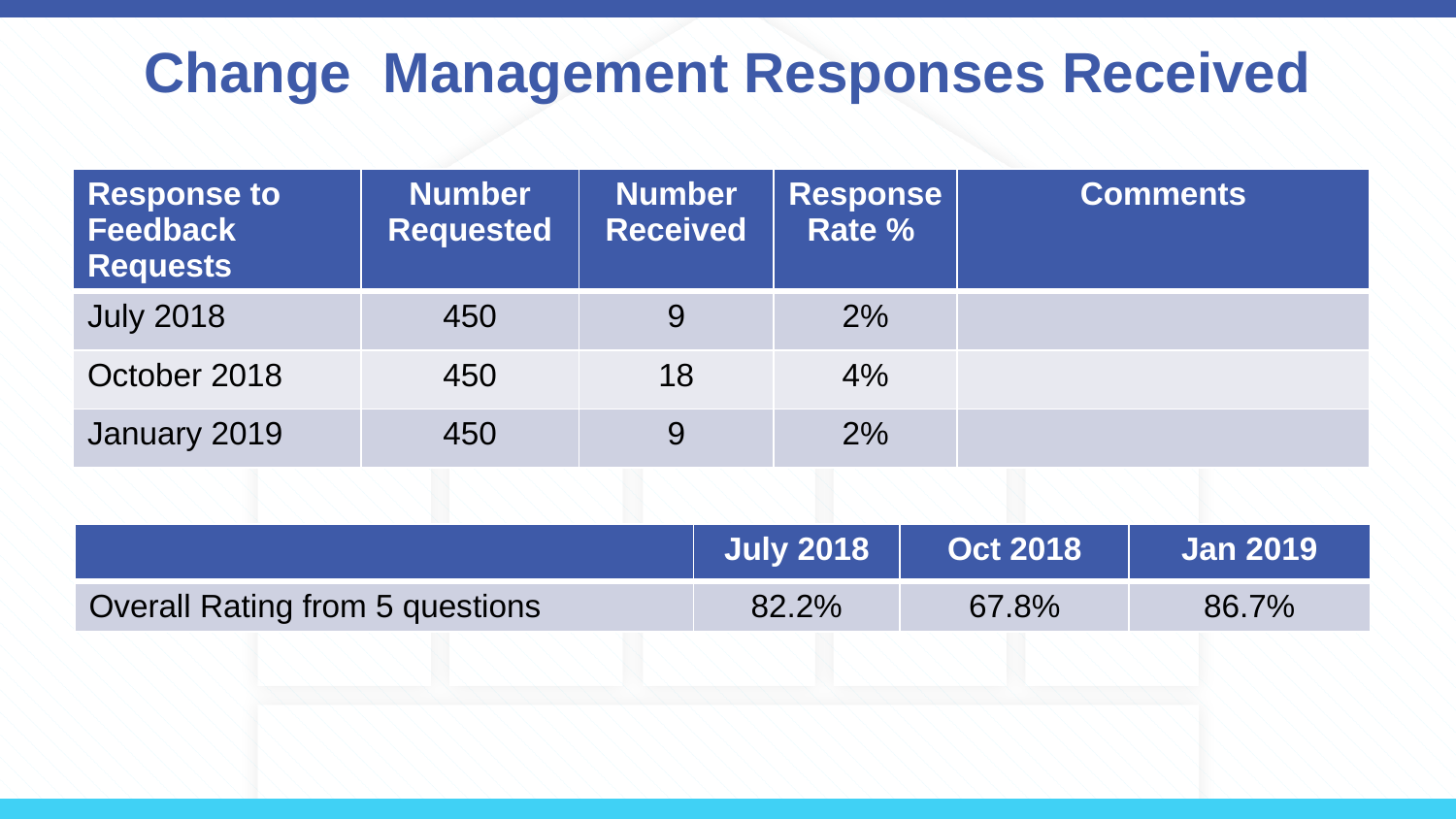

# Change  Management Responses Received
| Response to Feedback Requests | Number Requested | Number Received | Response Rate % | Comments |
| --- | --- | --- | --- | --- |
| July 2018 | 450 | 9 | 2% |  |
| October 2018 | 450 | 18 | 4% |  |
| January 2019 | 450 | 9 | 2% |  |
|  | July 2018 | Oct 2018 | Jan 2019 |
| --- | --- | --- | --- |
| Overall Rating from 5 questions | 82.2% | 67.8% | 86.7% |